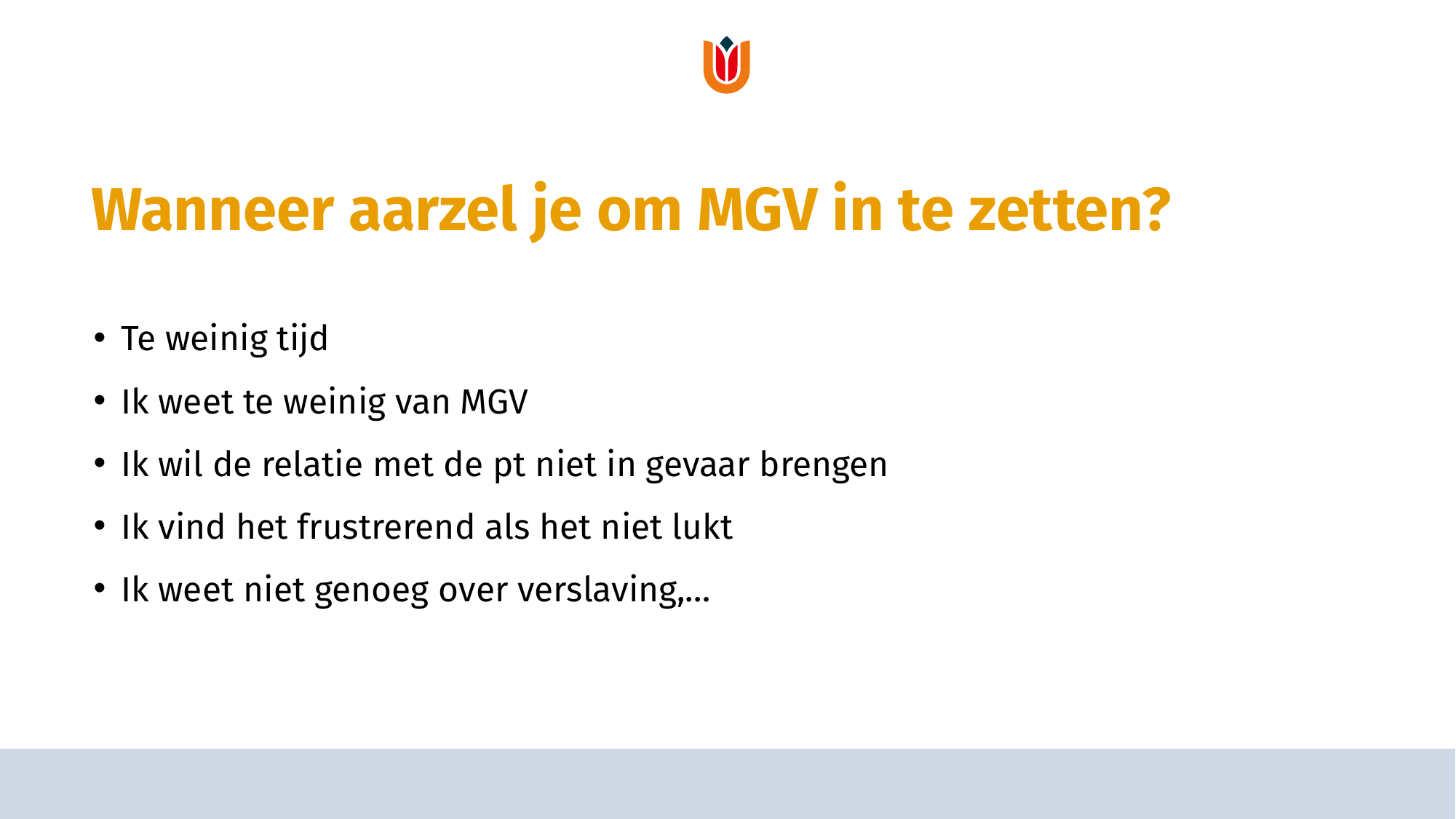

# Wanneer aarzel je om MGV in te zetten?
Te weinig tijd
Ik weet te weinig van MGV
Ik wil de relatie met de pt niet in gevaar brengen
Ik vind het frustrerend als het niet lukt
Ik weet niet genoeg over verslaving,…